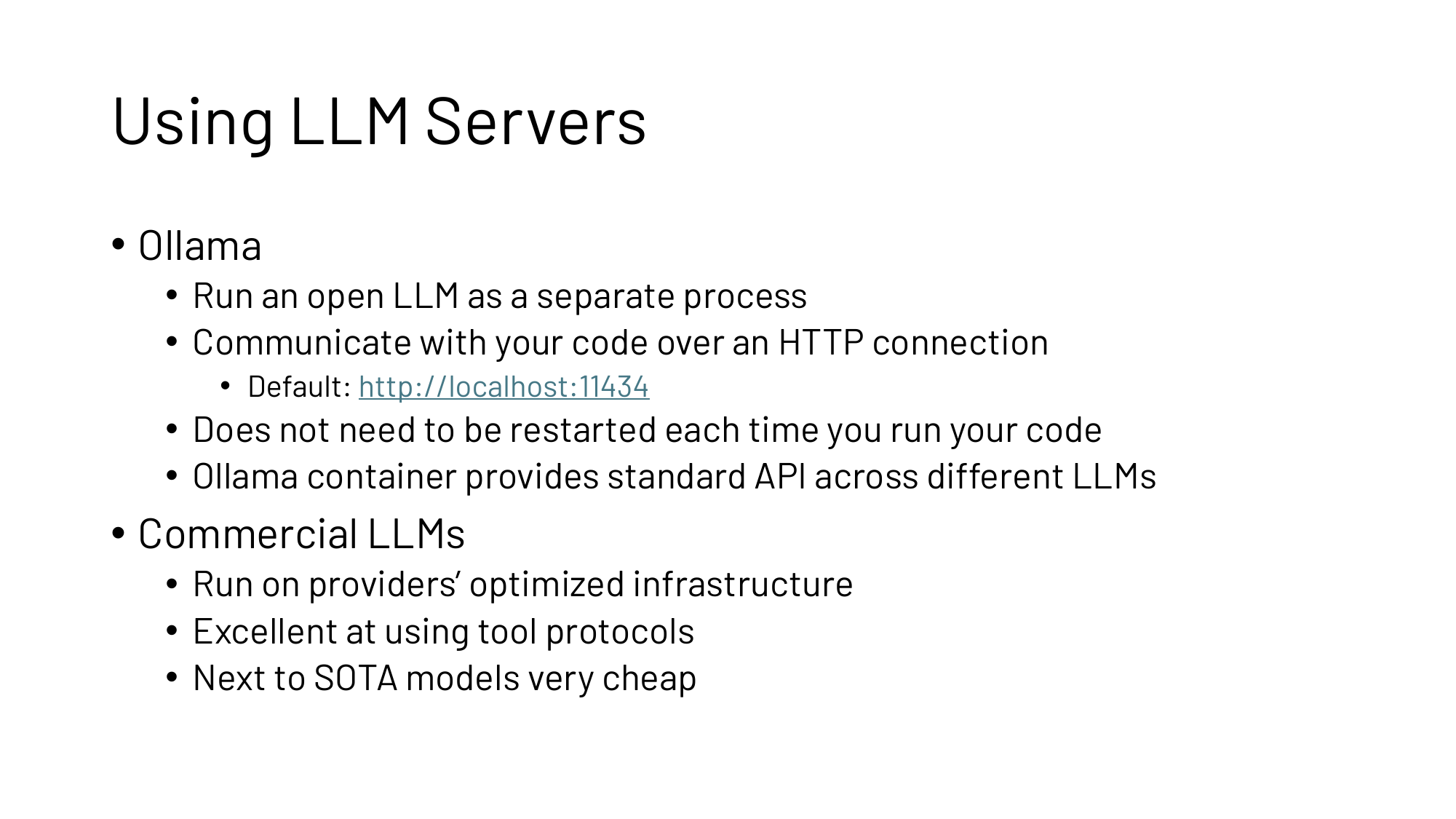

# Using LLM Servers
Ollama
Run an open LLM as a separate process
Communicate with your code over an HTTP connection
Default: http://localhost:11434
Does not need to be restarted each time you run your code
Ollama container provides standard API across different LLMs
Commercial LLMs
Run on providers’ optimized infrastructure
Excellent at using tool protocols
Next to SOTA models very cheap